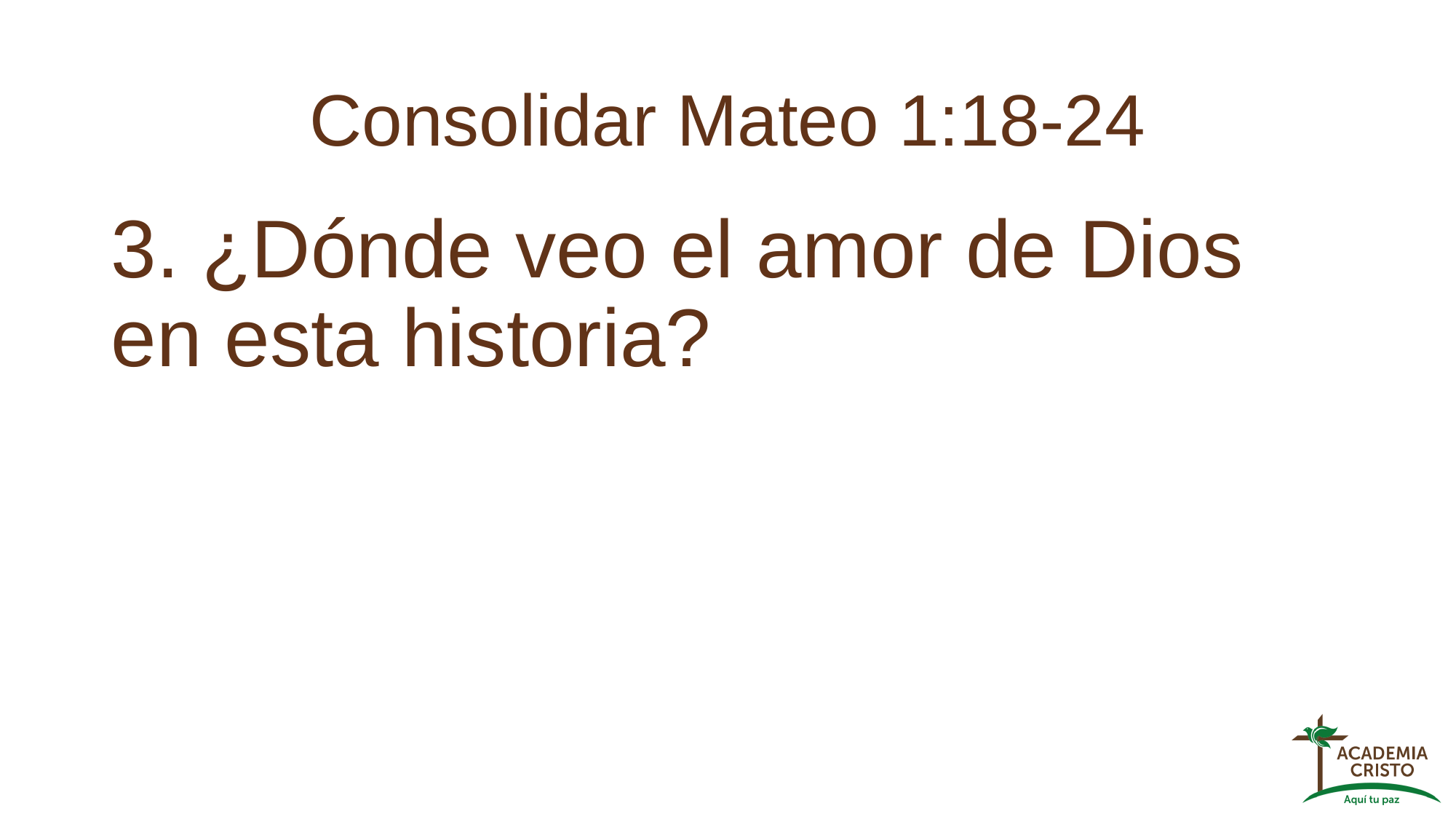

# Consolidar Mateo 1:18-24
3. ¿Dónde veo el amor de Dios en esta historia?